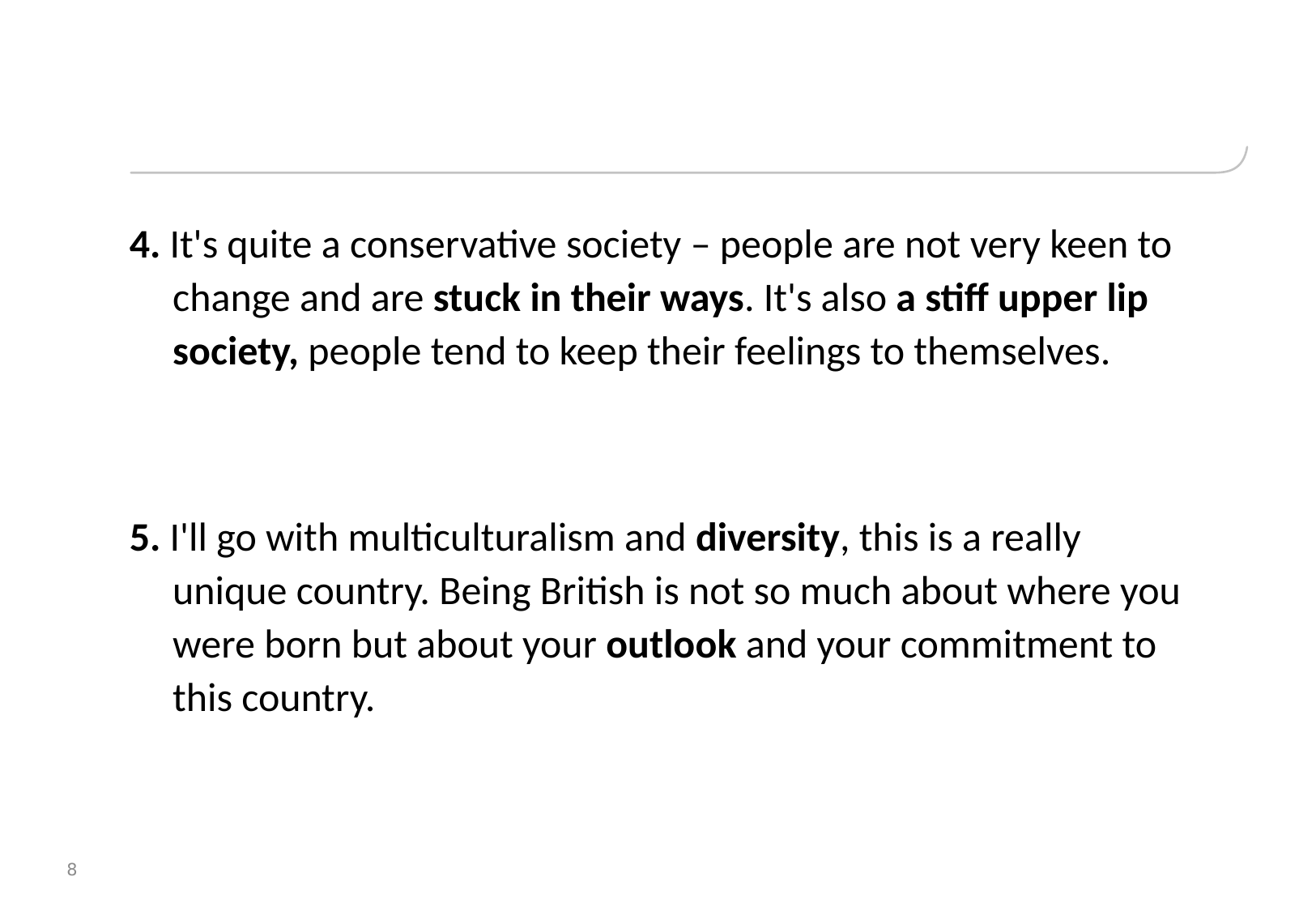

#
4. It's quite a conservative society – people are not very keen to change and are stuck in their ways. It's also a stiff upper lip society, people tend to keep their feelings to themselves.

5. I'll go with multiculturalism and diversity, this is a really unique country. Being British is not so much about where you were born but about your outlook and your commitment to this country.

8